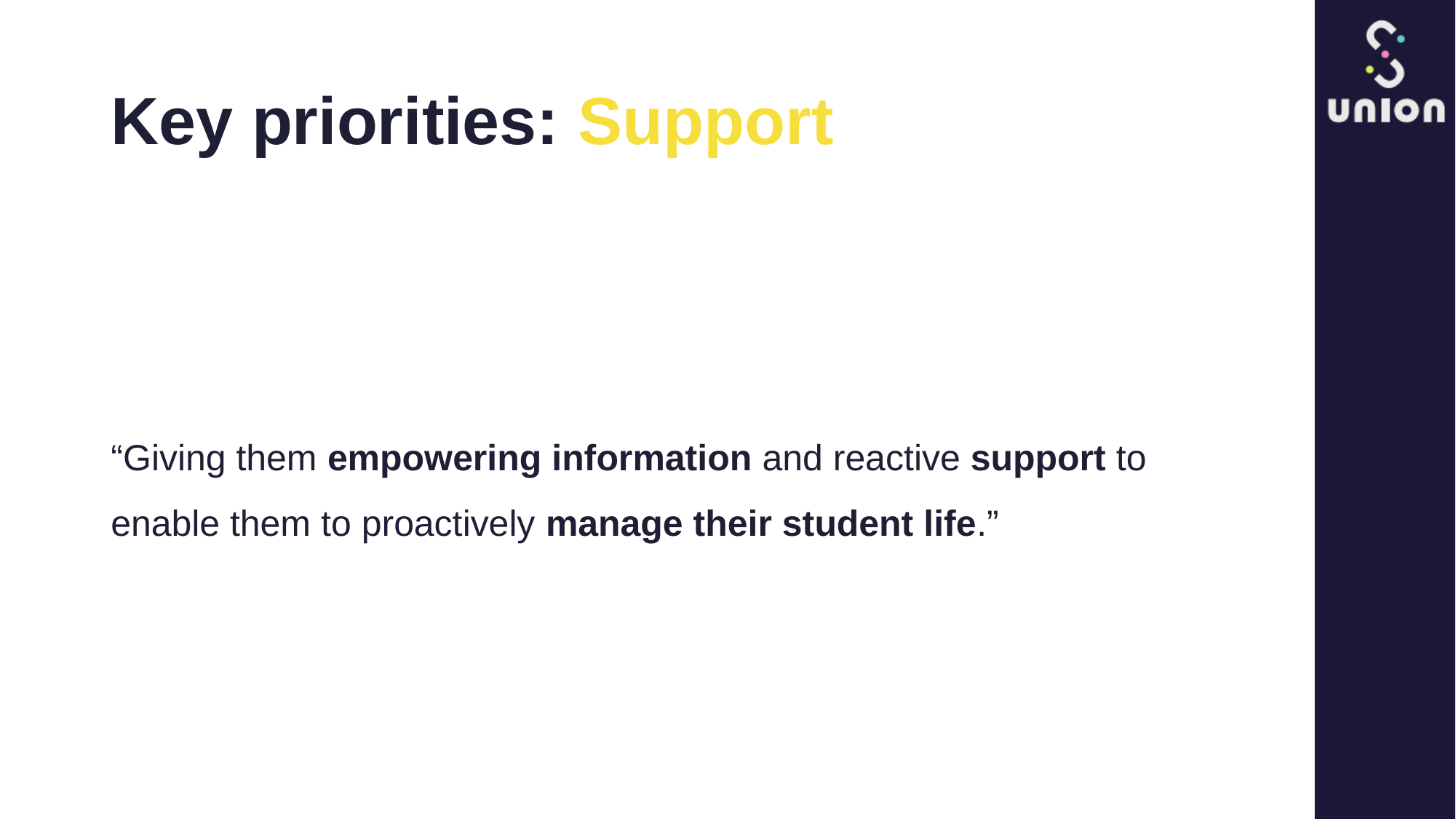

# Key priorities: Support
“Giving them empowering information and reactive support to enable them to proactively manage their student life.”